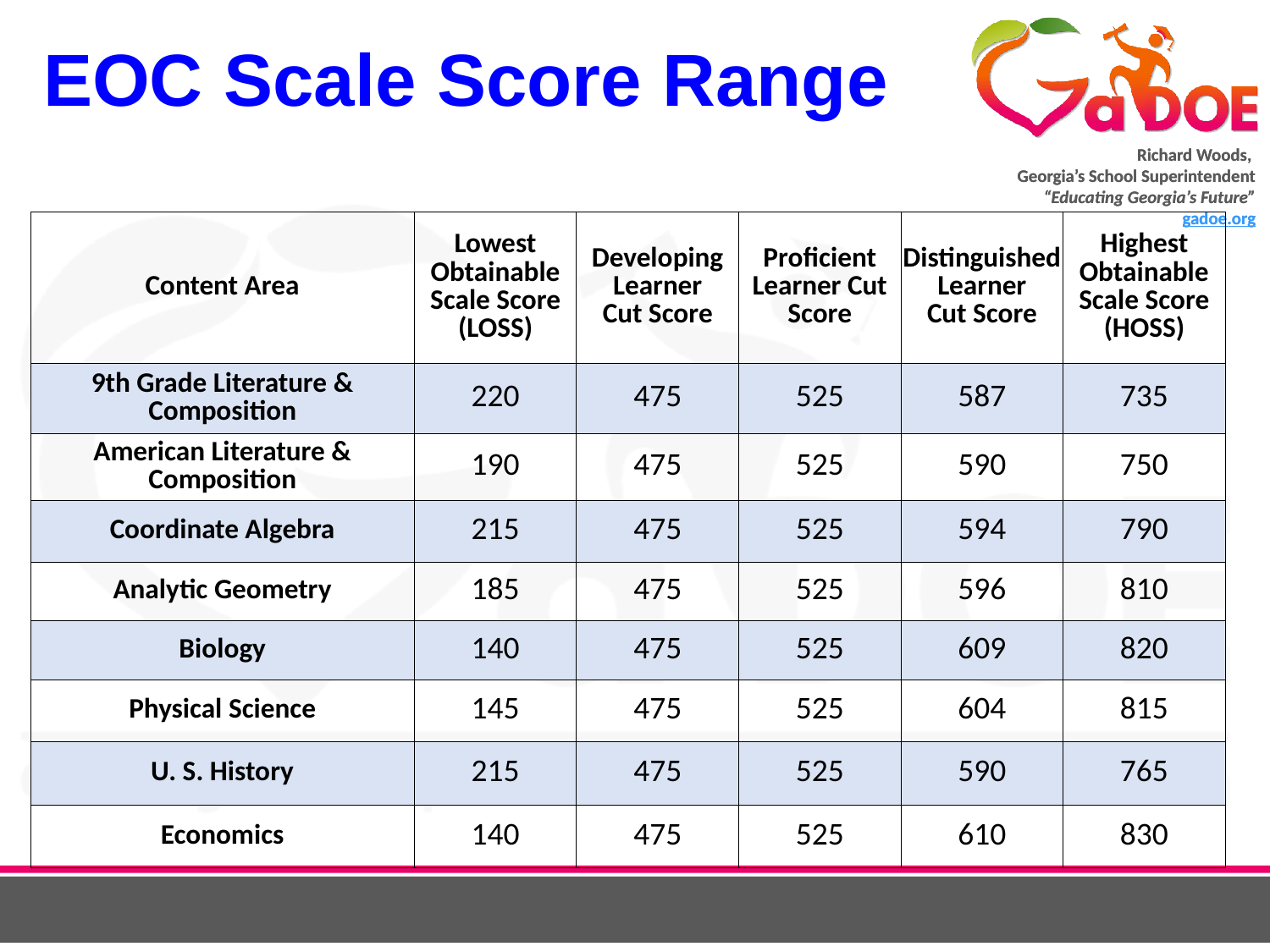

# EOC Scale Score Range
| Content Area | Lowest Obtainable Scale Score (LOSS) | Developing Learner Cut Score | Proficient Learner Cut Score | Distinguished Learner Cut Score | Highest Obtainable Scale Score (HOSS) |
| --- | --- | --- | --- | --- | --- |
| 9th Grade Literature & Composition | 220 | 475 | 525 | 587 | 735 |
| American Literature & Composition | 190 | 475 | 525 | 590 | 750 |
| Coordinate Algebra | 215 | 475 | 525 | 594 | 790 |
| Analytic Geometry | 185 | 475 | 525 | 596 | 810 |
| Biology | 140 | 475 | 525 | 609 | 820 |
| Physical Science | 145 | 475 | 525 | 604 | 815 |
| U. S. History | 215 | 475 | 525 | 590 | 765 |
| Economics | 140 | 475 | 525 | 610 | 830 |